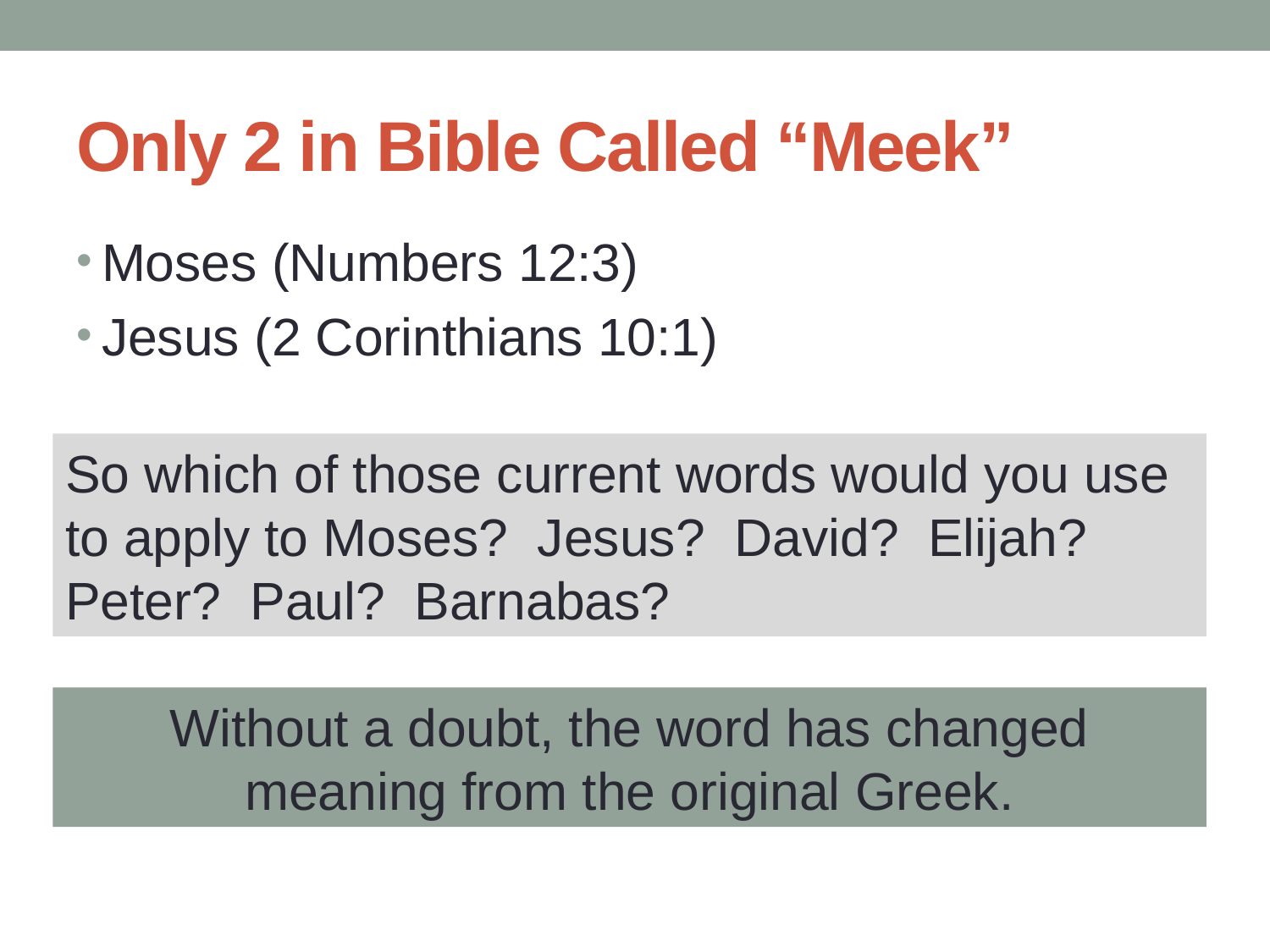

# Only 2 in Bible Called “Meek”
Moses (Numbers 12:3)
Jesus (2 Corinthians 10:1)
So which of those current words would you use to apply to Moses?  Jesus?  David?  Elijah?  Peter?  Paul?  Barnabas?
Without a doubt, the word has changed meaning from the original Greek.